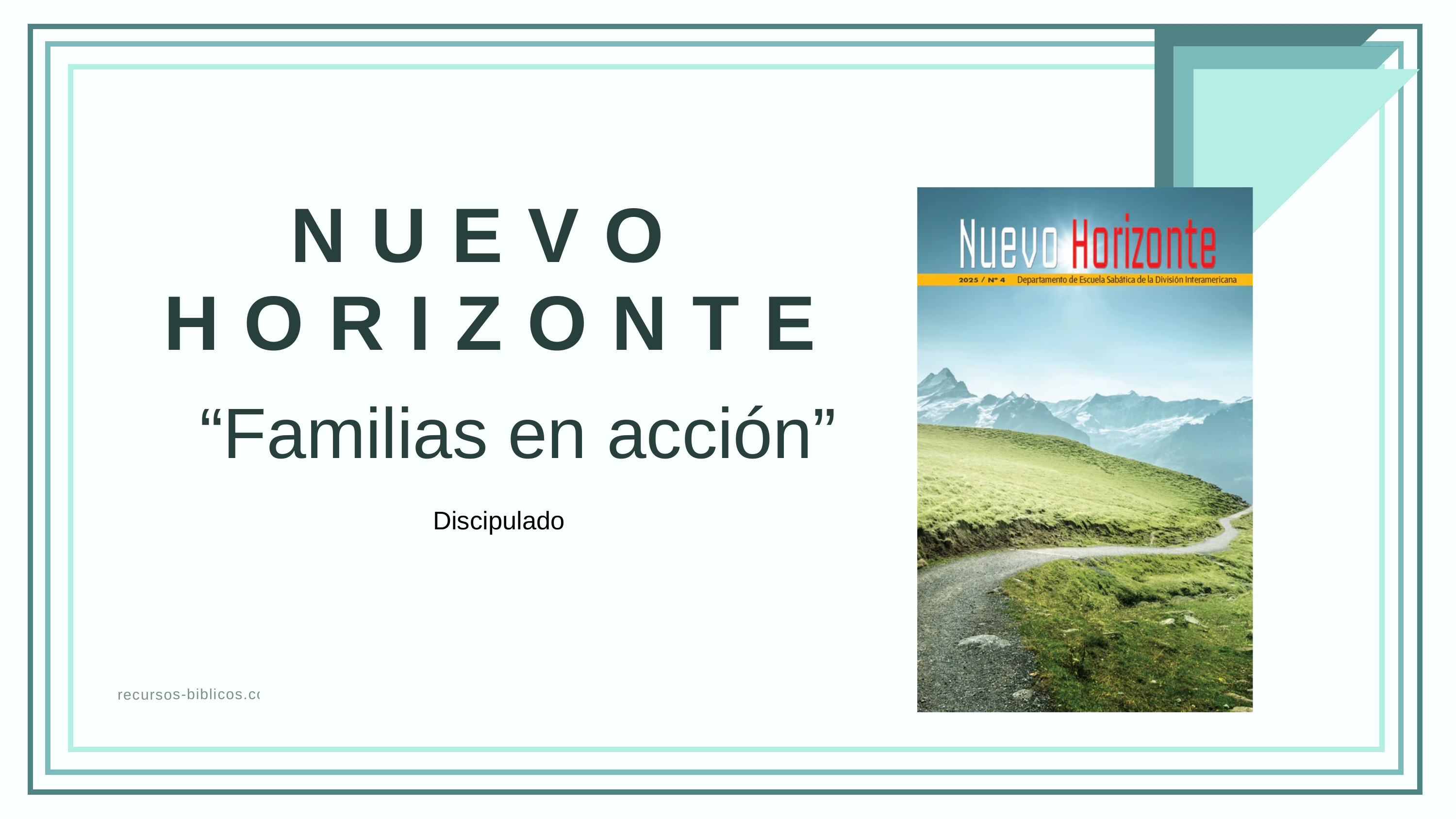

NUEVO HORIZONTE
“Familias en acción”
Discipulado
recursos-biblicos.com